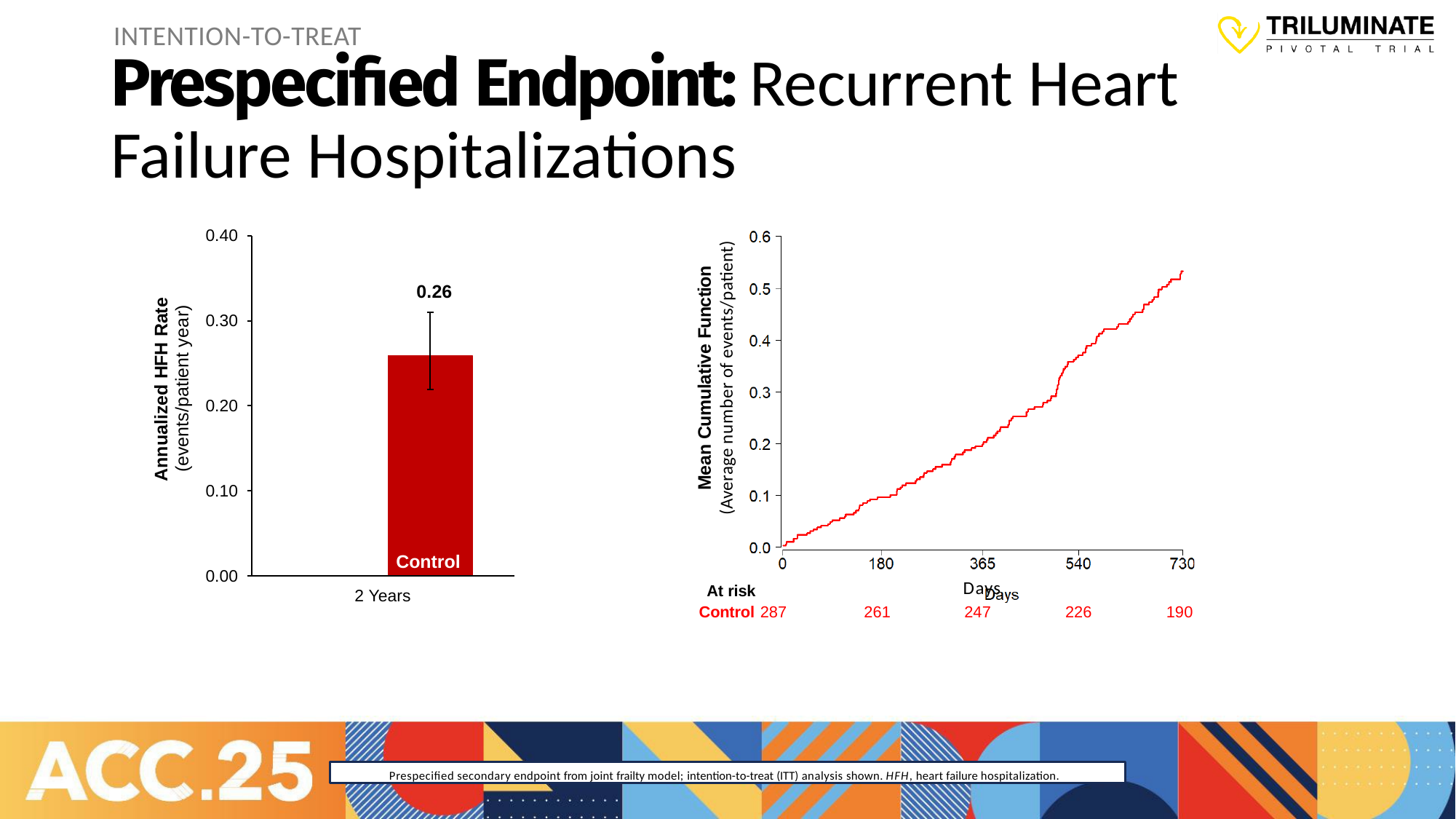

# INTENTION-TO-TREAT
Prespecified Endpoint: Recurrent Heart  Failure Hospitalizations

0.40

Mean Cumulative Function
(Average number of events/patient)
0.26
Annualized HFH Rate
(events/patient year)
0.30

0.20

0.10

Control
0.00
Days
247

At risk
Control 287
2 Years
261
226
190
Prespecified secondary endpoint from joint frailty model; intention-to-treat (ITT) analysis shown. HFH, heart failure hospitalization.